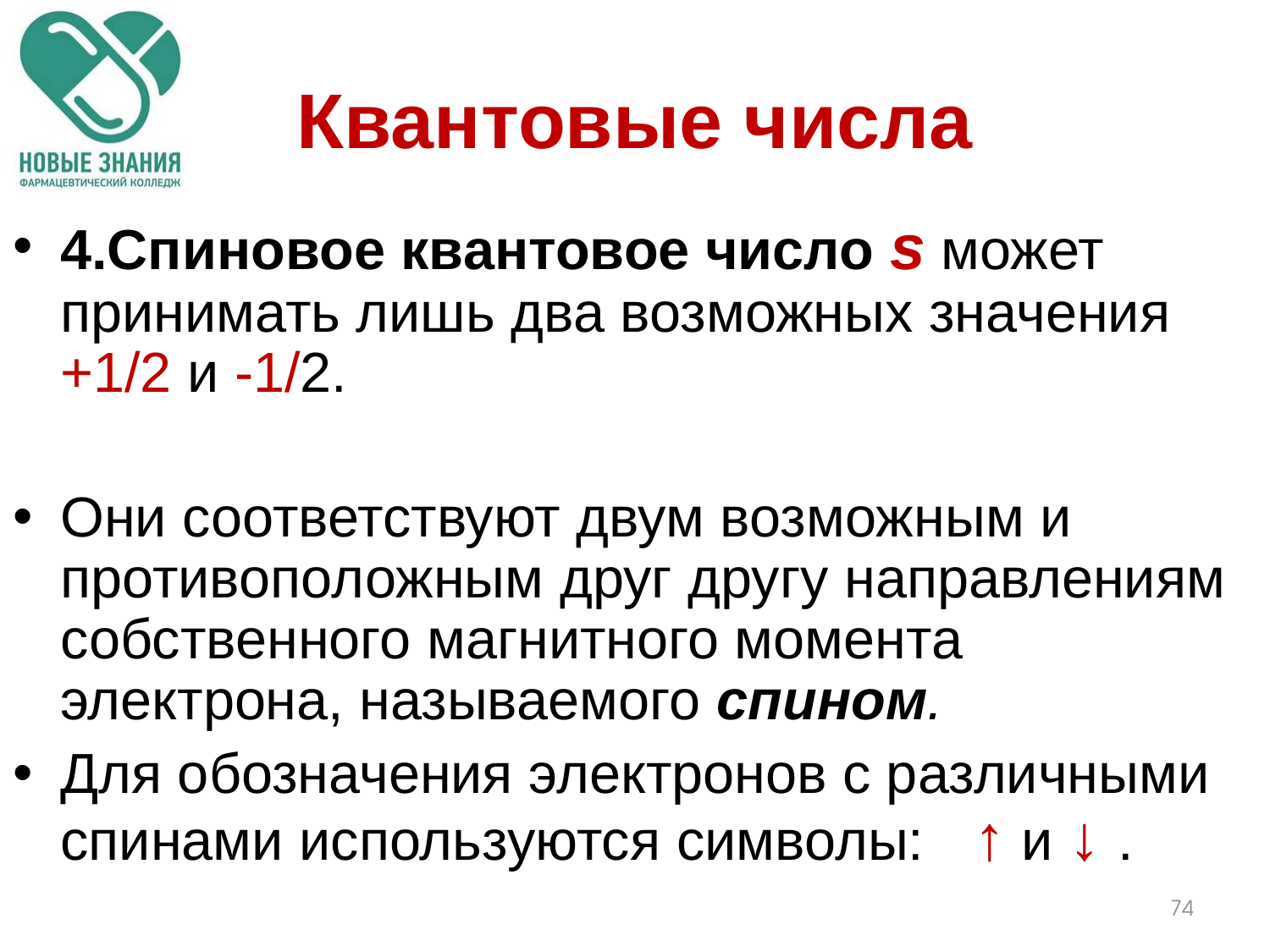

# Квантовые числа
4.Спиновое квантовое число s может принимать лишь два возможных значения +1/2 и -1/2.

Они соответствуют двум возможным и противоположным друг другу направлениям собственного магнитного момента электрона, называемого спином.
Для обозначения электронов с различными спинами используются символы:   ↑ и ↓ .
74